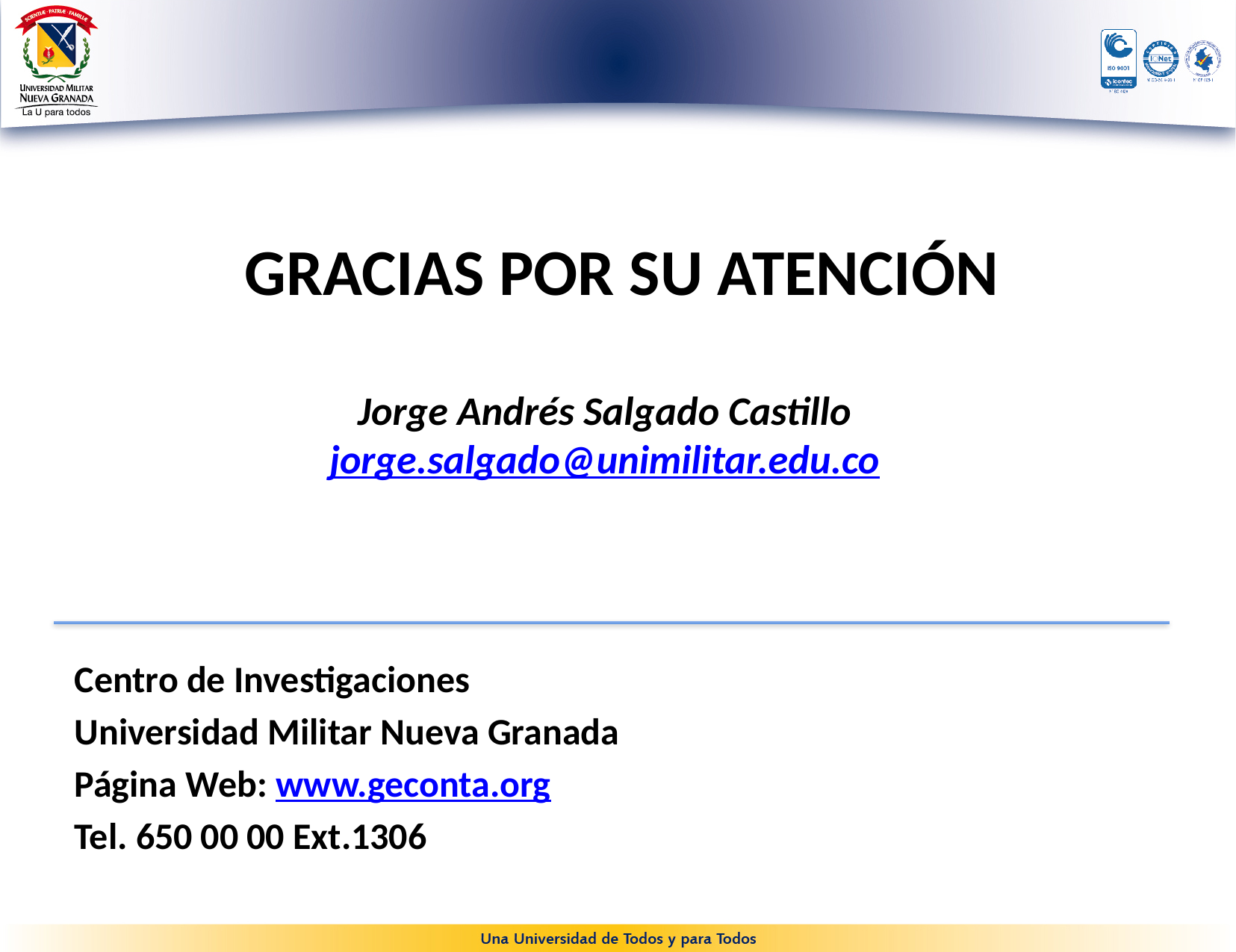

GRACIAS POR SU ATENCIÓN

Jorge Andrés Salgado Castillo
jorge.salgado@unimilitar.edu.co

Centro de Investigaciones
Universidad Militar Nueva Granada
Página Web: www.geconta.org
Tel. 650 00 00 Ext.1306